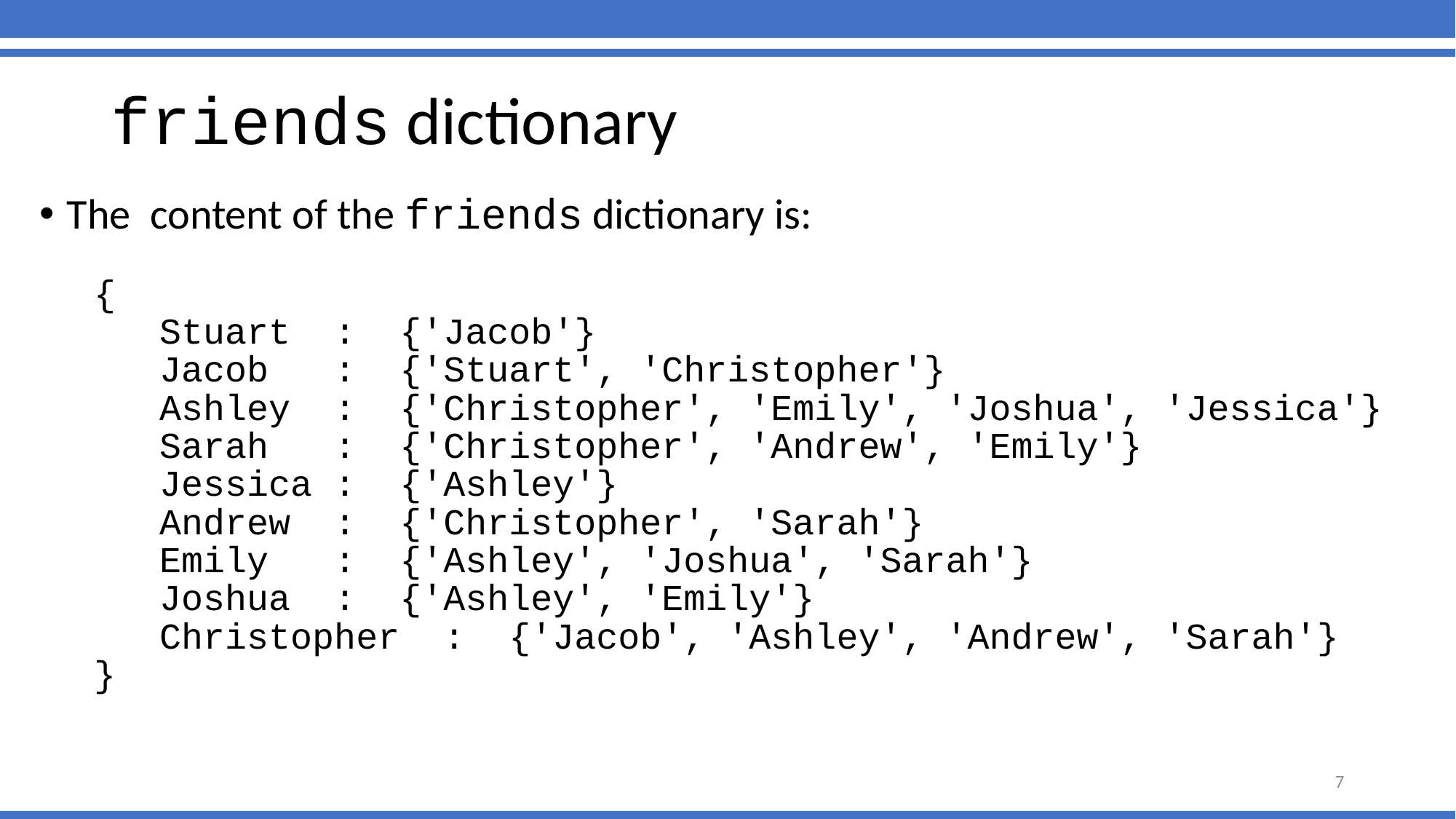

# friends dictionary
The  content of the friends dictionary is:

{
   Stuart  :  {'Jacob'}
   Jacob   :  {'Stuart', 'Christopher'}
   Ashley  :  {'Christopher', 'Emily', 'Joshua', 'Jessica'}
   Sarah   :  {'Christopher', 'Andrew', 'Emily'}
   Jessica :  {'Ashley'}
   Andrew  :  {'Christopher', 'Sarah'}
   Emily   :  {'Ashley', 'Joshua', 'Sarah'}
   Joshua  :  {'Ashley', 'Emily'}
   Christopher  :  {'Jacob', 'Ashley', 'Andrew', 'Sarah'}
}
7